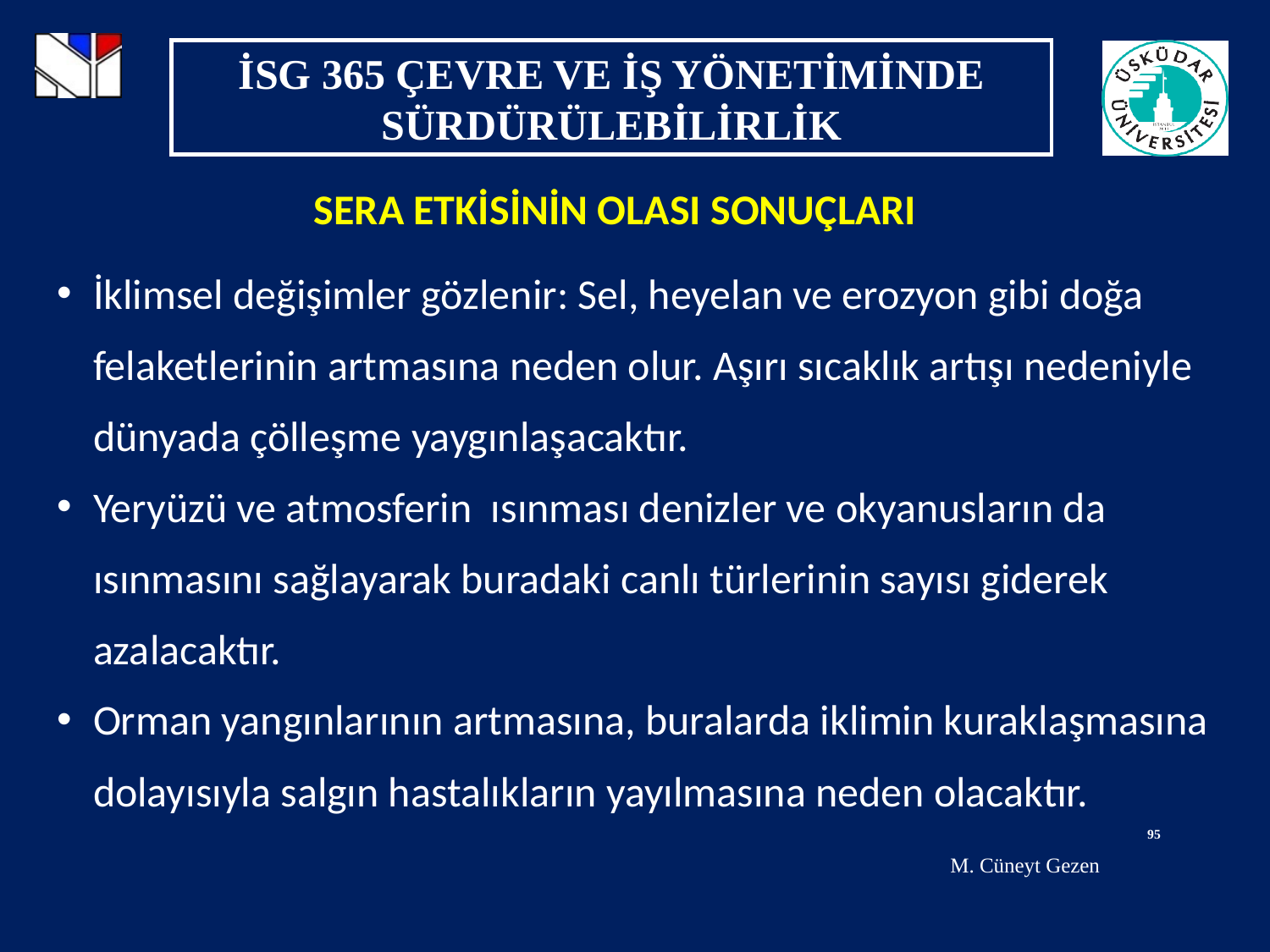

SERA ETKİSİNİN OLASI SONUÇLARI
İklimsel değişimler gözlenir: Sel, heyelan ve erozyon gibi doğa felaketlerinin artmasına neden olur. Aşırı sıcaklık artışı nedeniyle dünyada çölleşme yaygınlaşacaktır.
Yeryüzü ve atmosferin  ısınması denizler ve okyanusların da ısınmasını sağlayarak buradaki canlı türlerinin sayısı giderek azalacaktır.
Orman yangınlarının artmasına, buralarda iklimin kuraklaşmasına dolayısıyla salgın hastalıkların yayılmasına neden olacaktır.
95

M. Cüneyt Gezen